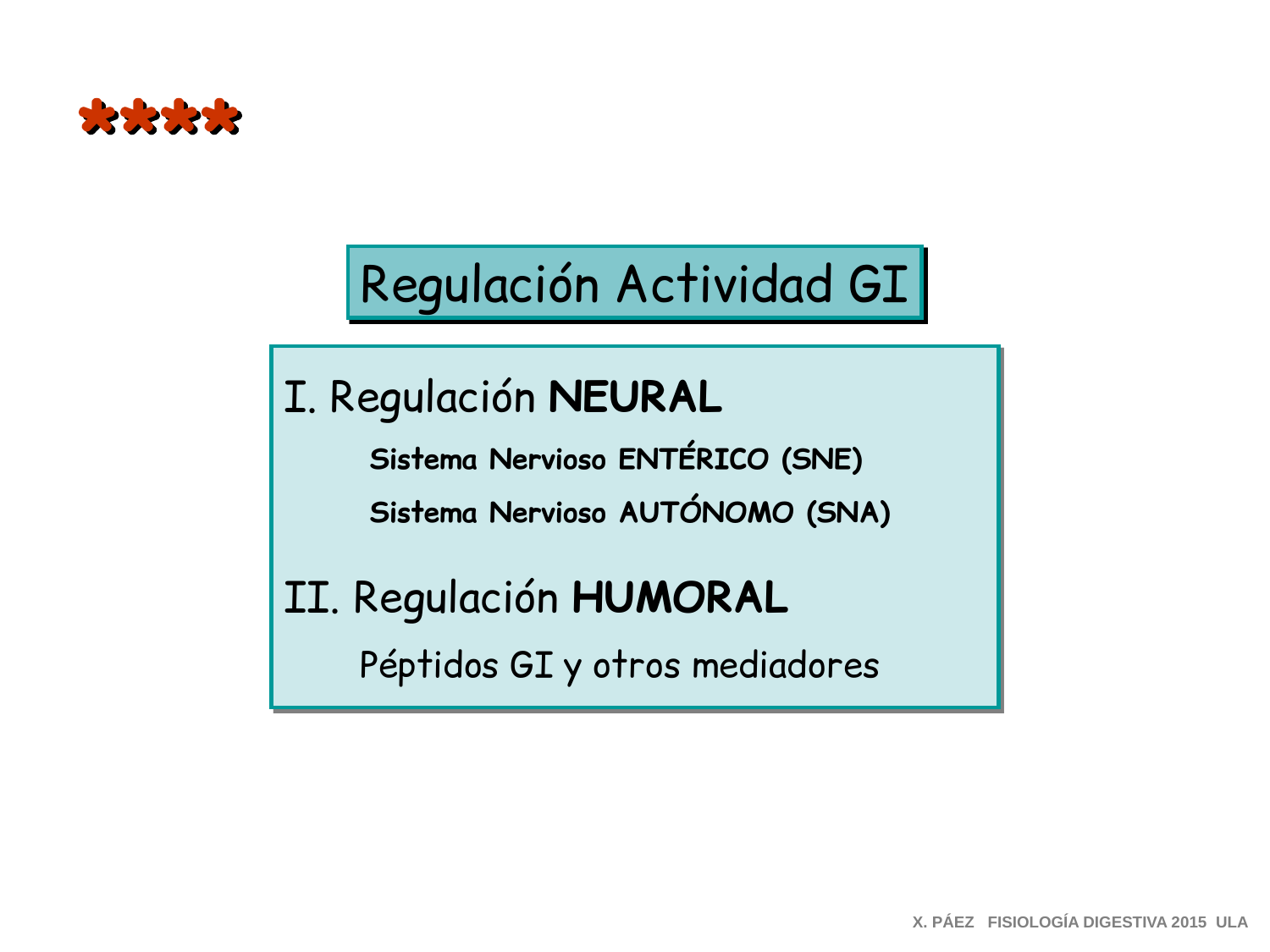

****
Regulación Actividad GI

I. Regulación NEURAL

       Sistema Nervioso ENTÉRICO (SNE)

       Sistema Nervioso AUTÓNOMO (SNA)

II. Regulación HUMORAL

     Péptidos GI y otros mediadores

X. PÁEZ   FISIOLOGÍA DIGESTIVA 2015  ULA